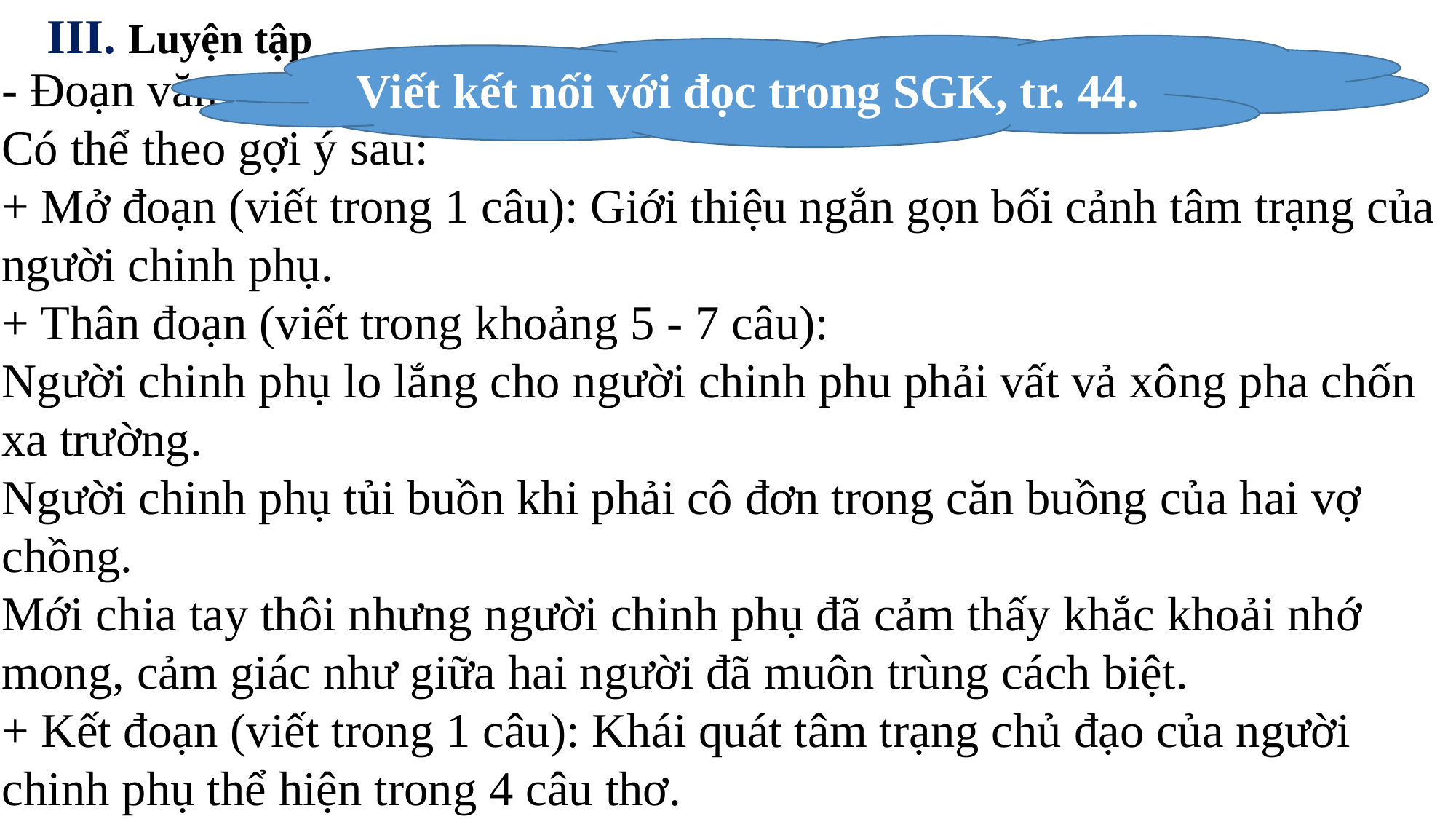

III. Luyện tập
Viết kết nối với đọc trong SGK, tr. 44.
- Đoạn văn của HS cần bảo đảm các yêu cầu về nội dung và hình thức. Có thể theo gợi ý sau:
+ Mở đoạn (viết trong 1 câu): Giới thiệu ngắn gọn bối cảnh tâm trạng của người chinh phụ.
+ Thân đoạn (viết trong khoảng 5 - 7 câu):
Người chinh phụ lo lắng cho người chinh phu phải vất vả xông pha chốn xa trường.
Người chinh phụ tủi buồn khi phải cô đơn trong căn buồng của hai vợ chồng.
Mới chia tay thôi nhưng người chinh phụ đã cảm thấy khắc khoải nhớ mong, cảm giác như giữa hai người đã muôn trùng cách biệt.
+ Kết đoạn (viết trong 1 câu): Khái quát tâm trạng chủ đạo của người chinh phụ thể hiện trong 4 câu thơ.